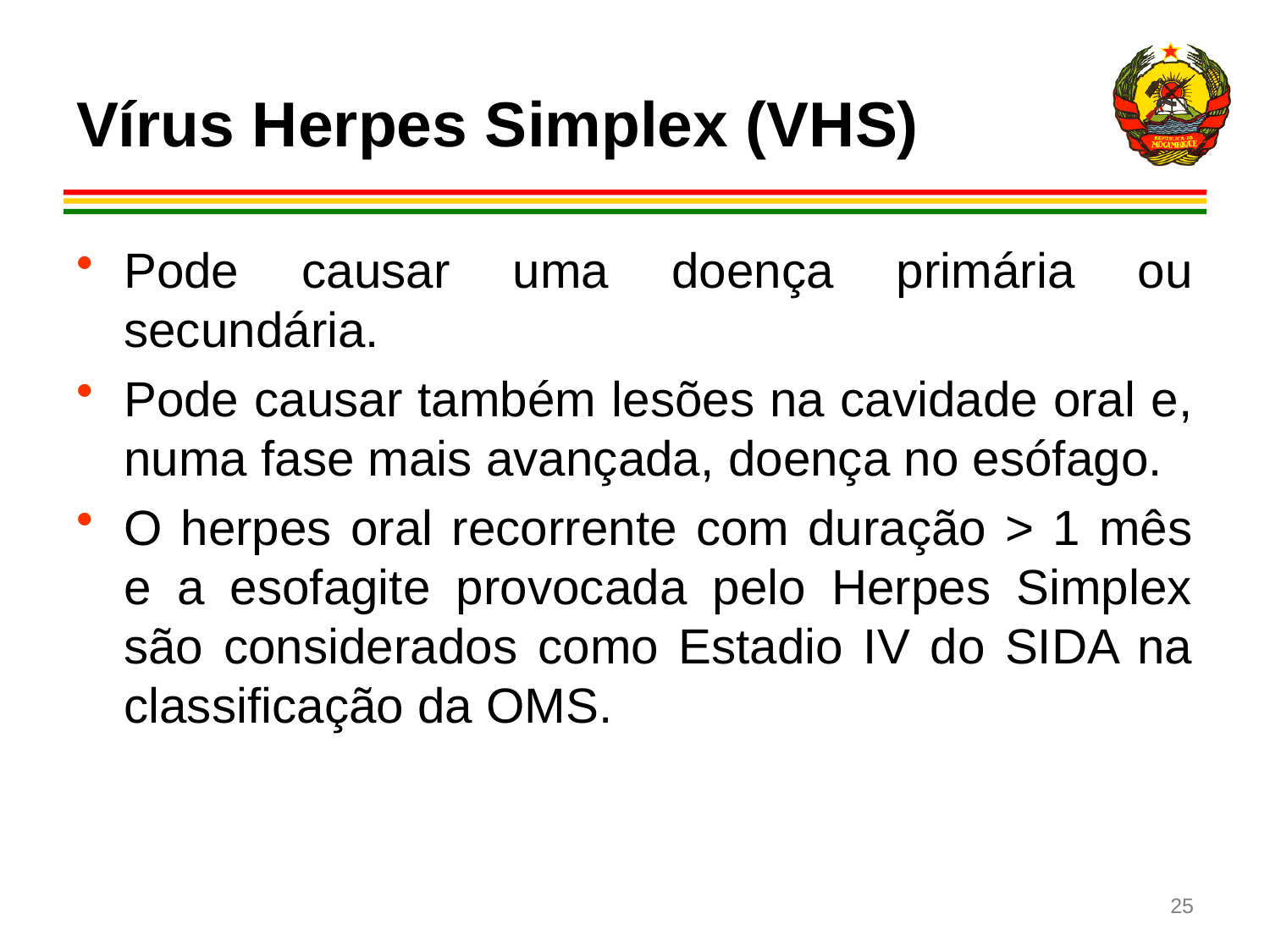

# Vírus Herpes Simplex (VHS)
Pode causar uma doença primária ou secundária.
Pode causar também lesões na cavidade oral e, numa fase mais avançada, doença no esófago.
O herpes oral recorrente com duração > 1 mês e a esofagite provocada pelo Herpes Simplex são considerados como Estadio IV do SIDA na classificação da OMS.